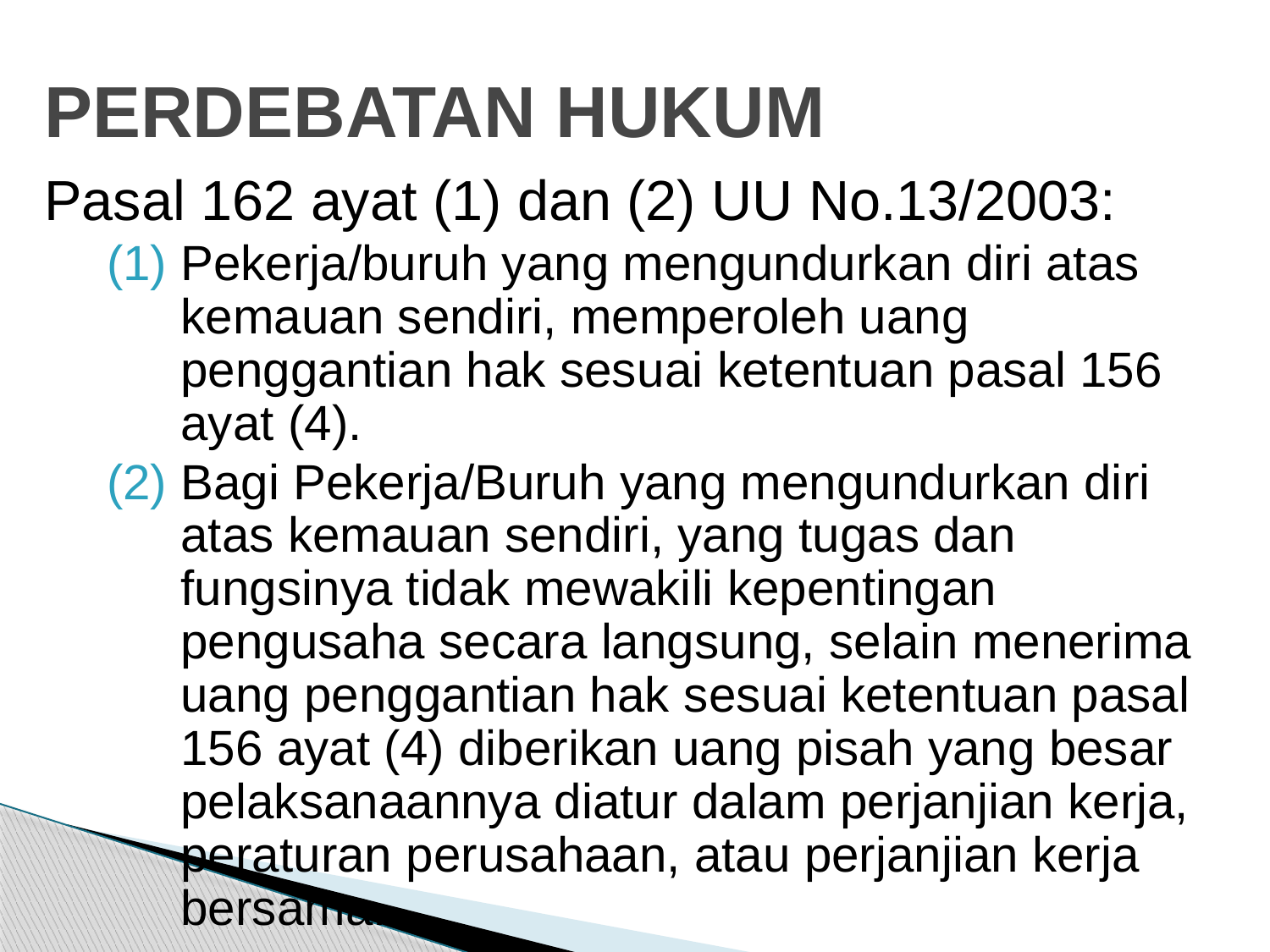

# PERDEBATAN HUKUM
Pasal 162 ayat (1) dan (2) UU No.13/2003:
Pekerja/buruh yang mengundurkan diri atas kemauan sendiri, memperoleh uang penggantian hak sesuai ketentuan pasal 156 ayat (4).
Bagi Pekerja/Buruh yang mengundurkan diri atas kemauan sendiri, yang tugas dan fungsinya tidak mewakili kepentingan pengusaha secara langsung, selain menerima uang penggantian hak sesuai ketentuan pasal 156 ayat (4) diberikan uang pisah yang besar pelaksanaannya diatur dalam perjanjian kerja, peraturan perusahaan, atau perjanjian kerja bersama.